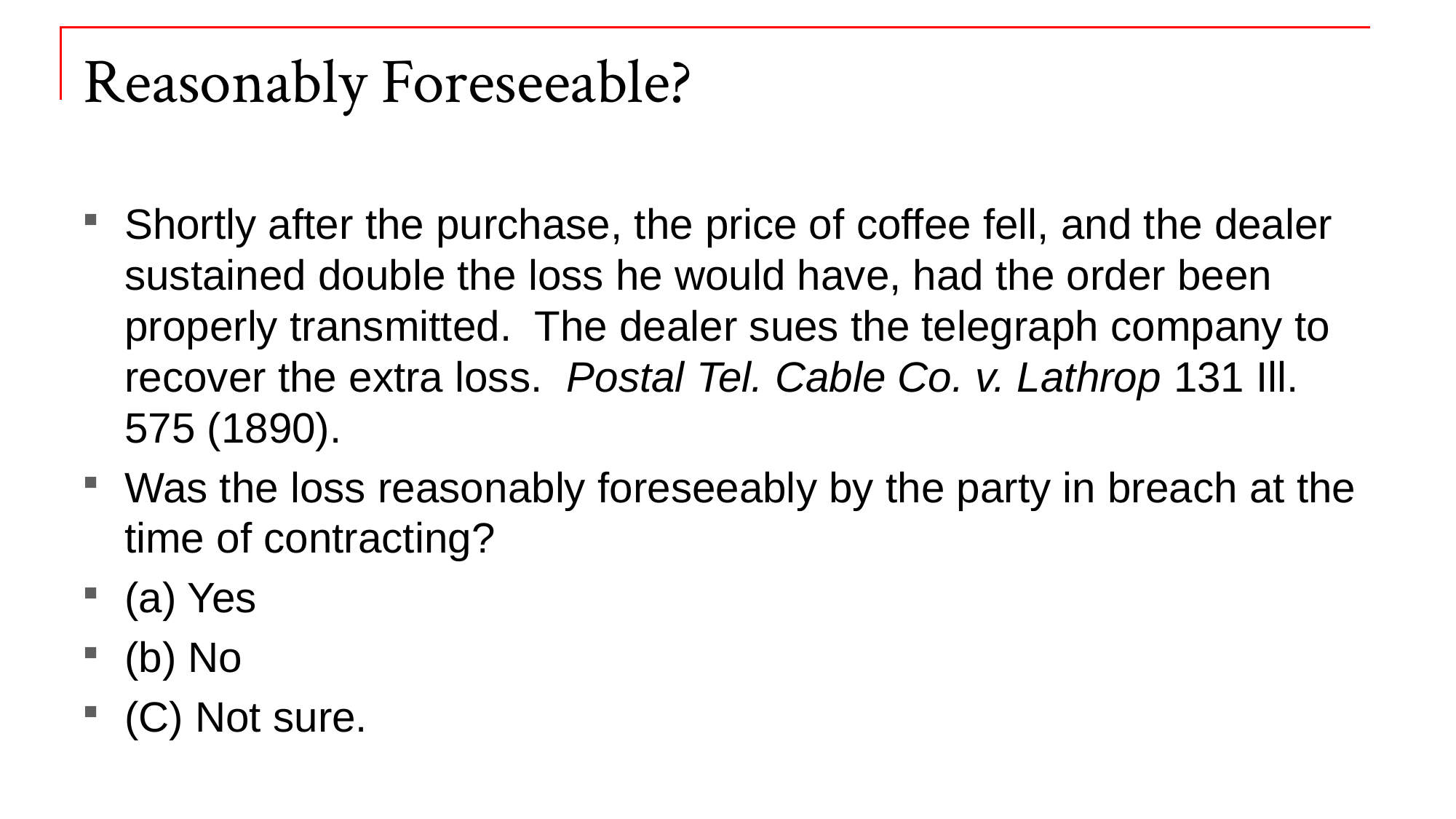

# Reasonably Foreseeable?
Shortly after the purchase, the price of coffee fell, and the dealer sustained double the loss he would have, had the order been properly transmitted.  The dealer sues the telegraph company to recover the extra loss.  Postal Tel. Cable Co. v. Lathrop 131 Ill. 575 (1890).
Was the loss reasonably foreseeably by the party in breach at the time of contracting?
(a) Yes
(b) No
(C) Not sure.